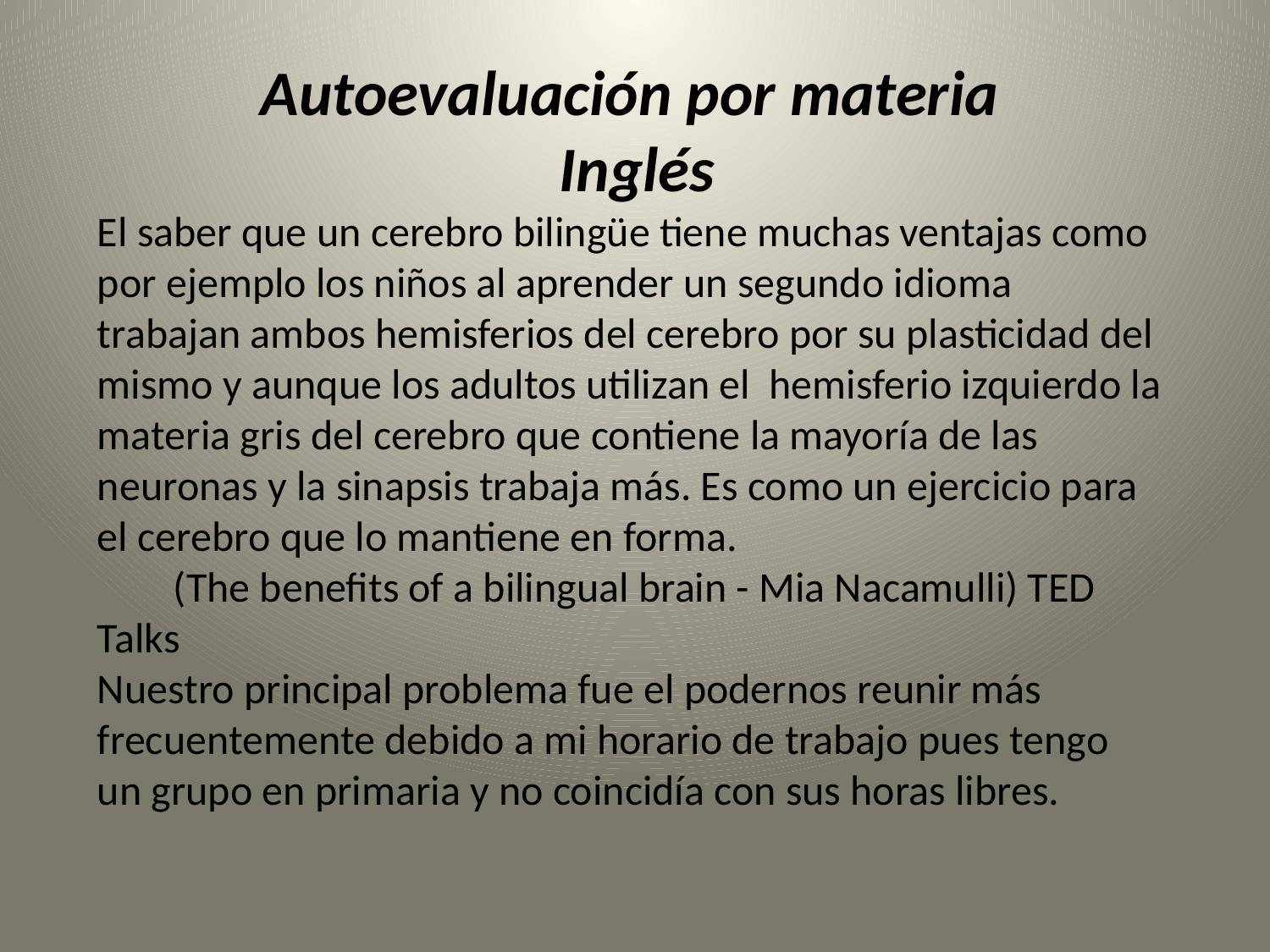

Autoevaluación por materia
 Inglés
El saber que un cerebro bilingüe tiene muchas ventajas como por ejemplo los niños al aprender un segundo idioma trabajan ambos hemisferios del cerebro por su plasticidad del mismo y aunque los adultos utilizan el  hemisferio izquierdo la materia gris del cerebro que contiene la mayoría de las neuronas y la sinapsis trabaja más. Es como un ejercicio para el cerebro que lo mantiene en forma.
        (The benefits of a bilingual brain - Mia Nacamulli) TED Talks
Nuestro principal problema fue el podernos reunir más frecuentemente debido a mi horario de trabajo pues tengo un grupo en primaria y no coincidía con sus horas libres.